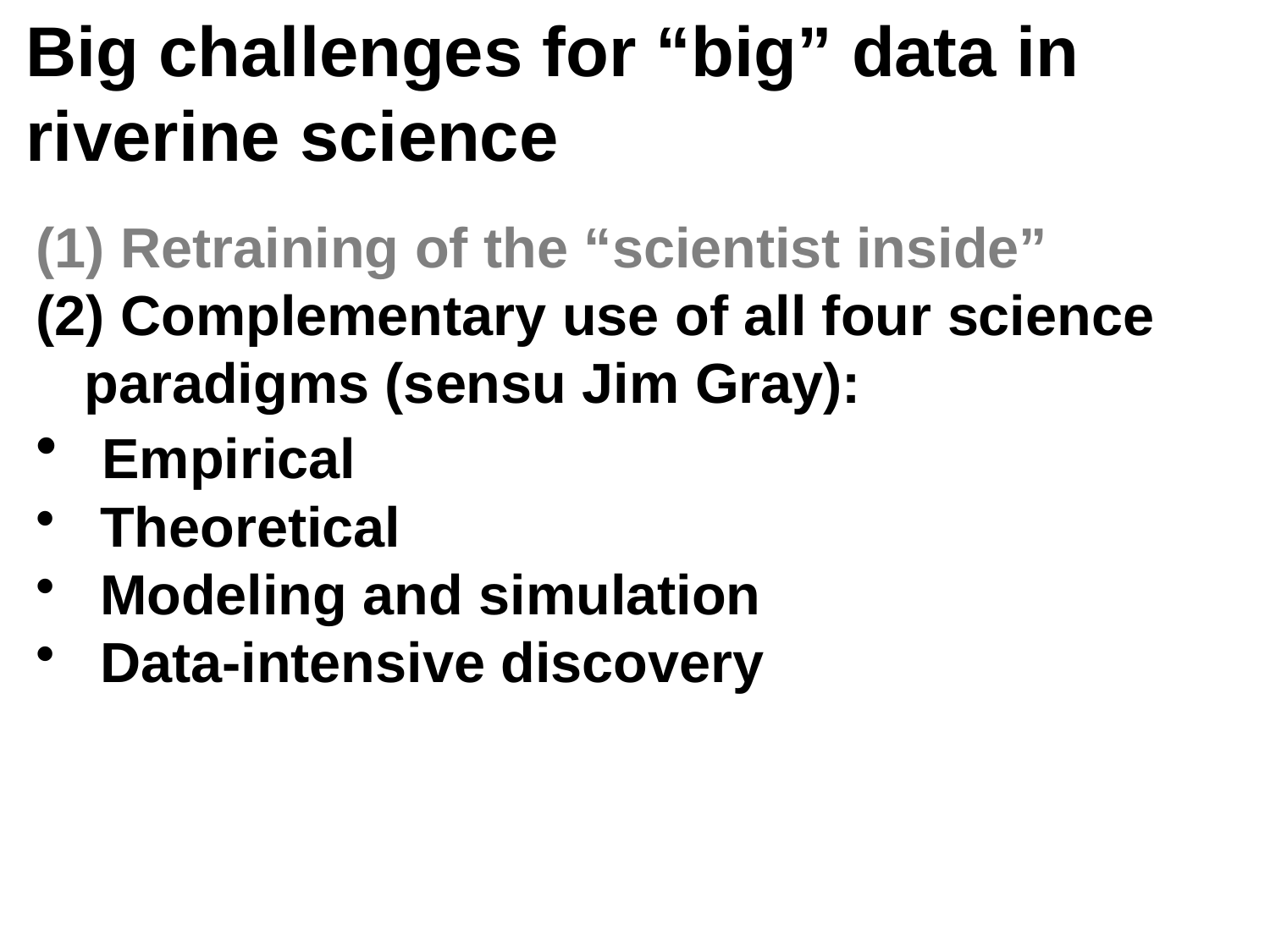

Big challenges for “big” data in riverine science
(1) Retraining of the “scientist inside”
(2) Complementary use of all four science paradigms (sensu Jim Gray):
 Empirical
 Theoretical
 Modeling and simulation
 Data-intensive discovery